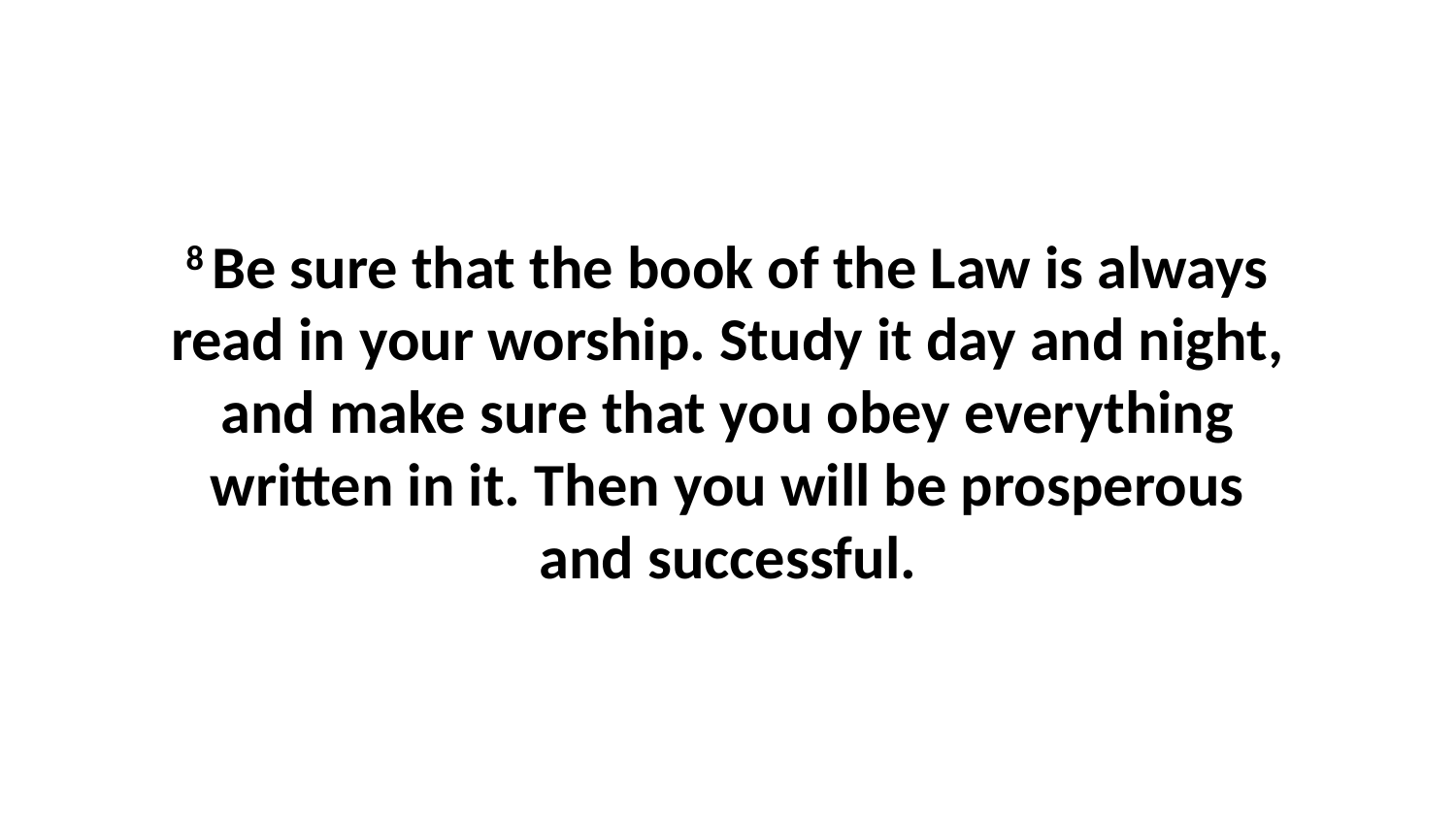

8 Be sure that the book of the Law is always read in your worship. Study it day and night, and make sure that you obey everything written in it. Then you will be prosperous and successful.